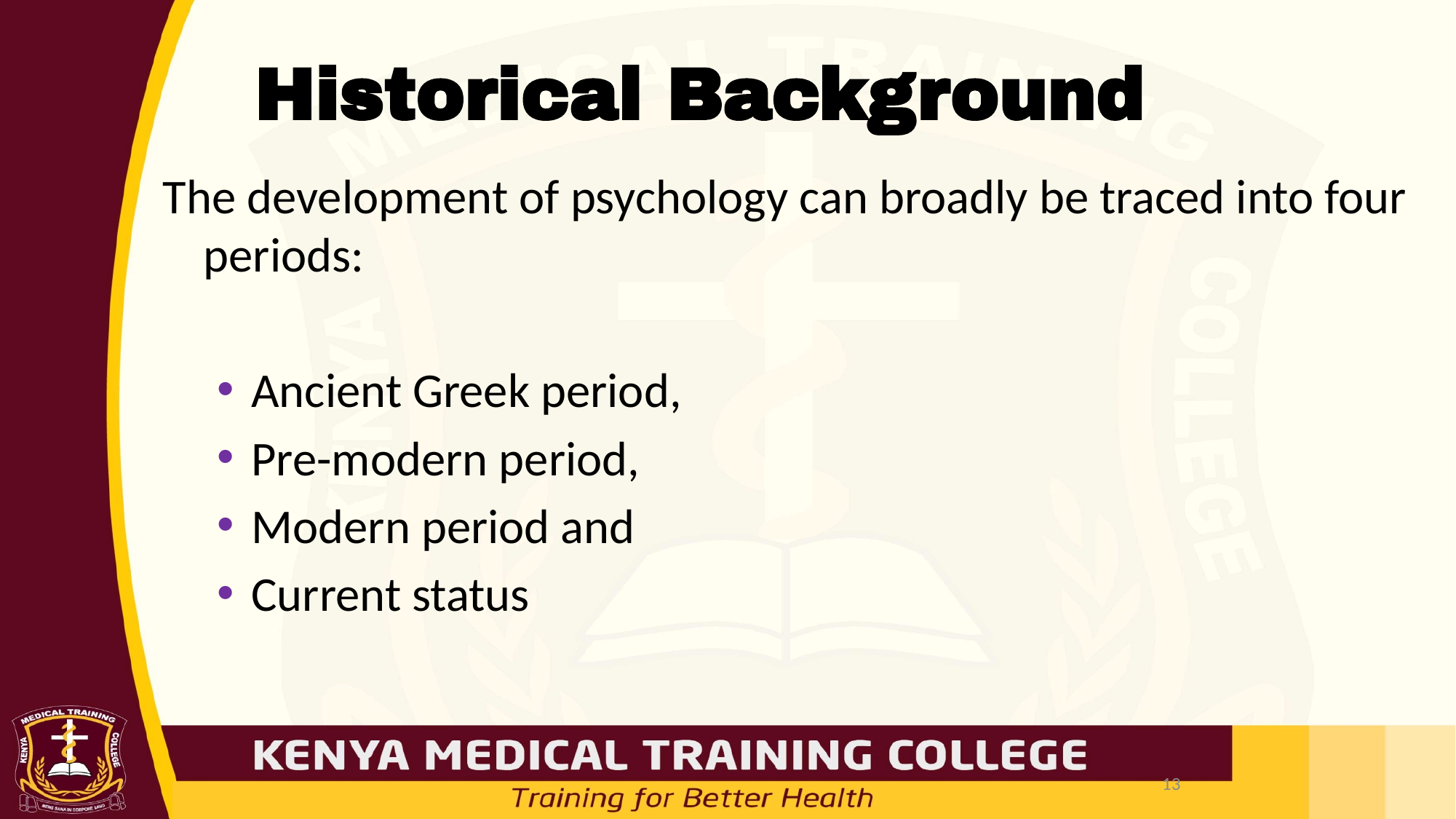

# Historical Background
The development of psychology can broadly be traced into four periods:

Ancient Greek period,
Pre-modern period,
Modern period and
Current status
13